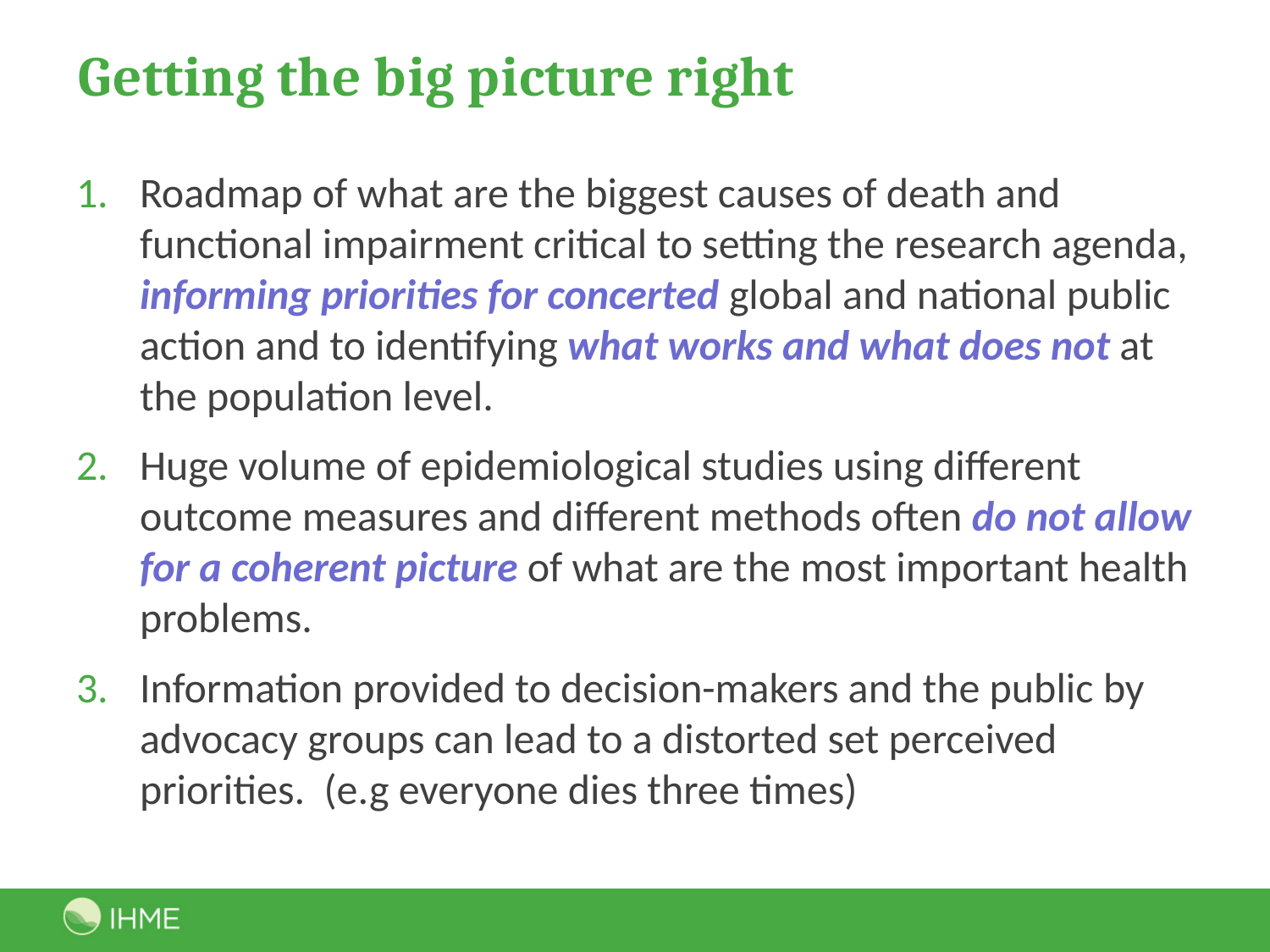

# Getting the big picture right
Roadmap of what are the biggest causes of death and functional impairment critical to setting the research agenda, informing priorities for concerted global and national public action and to identifying what works and what does not at the population level.
Huge volume of epidemiological studies using different outcome measures and different methods often do not allow for a coherent picture of what are the most important health problems.
Information provided to decision-makers and the public by advocacy groups can lead to a distorted set perceived priorities.  (e.g everyone dies three times)